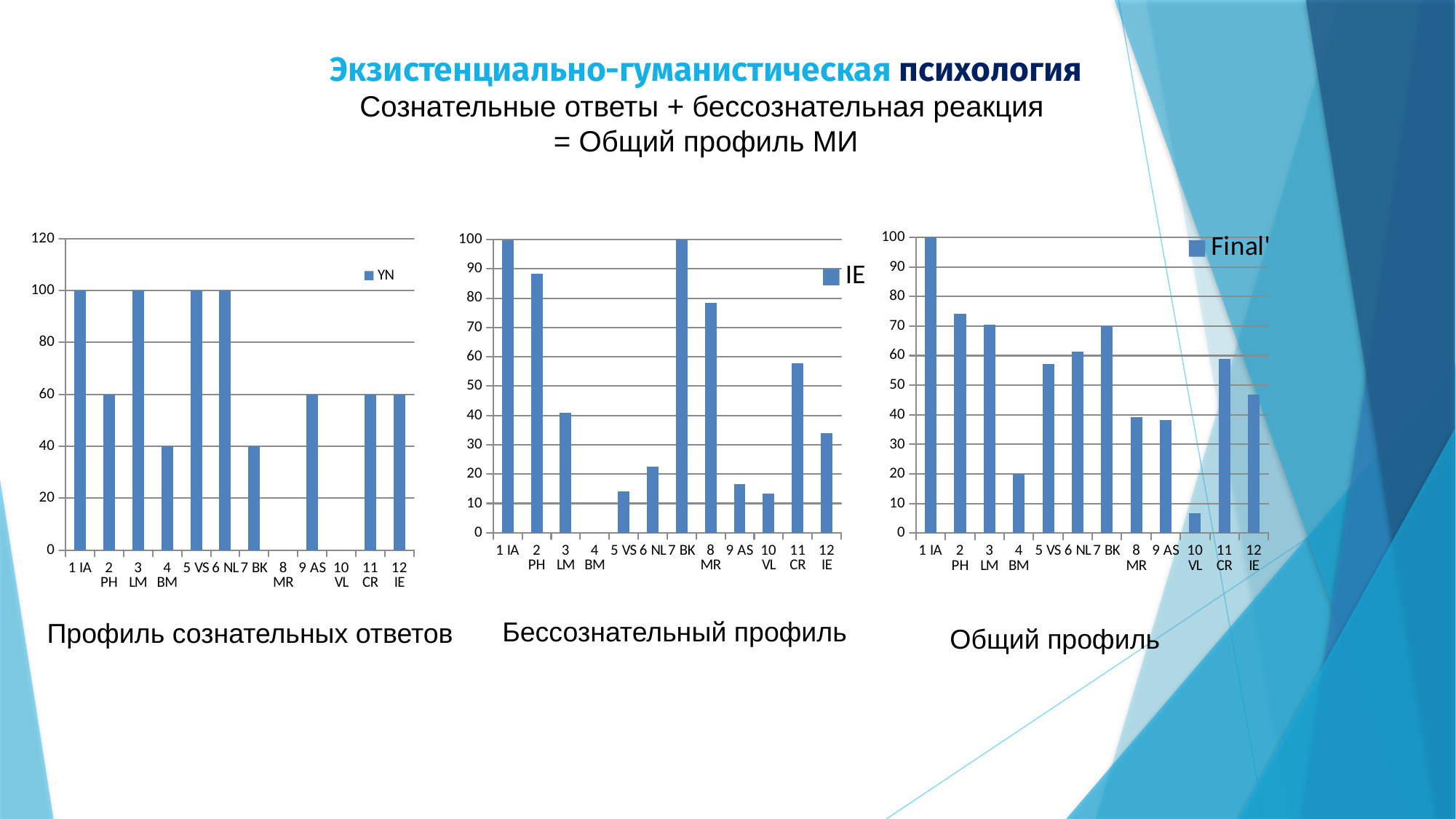

# Экзистенциально-гуманистическая психология Сознательные ответы + бессознательная реакция = Общий профиль МИ

### Chart

| Category |  |
|---|---|
| 1 IA | 99.9266649527172 |
| 2 PH | 74.15168542212335 |
| 3 LM | 70.50753357282274 |
| 4 BM | 20.0 |
| 5 VS | 57.05049533406298 |
| 6 NL | 61.23407265169565 |
| 7 BK | 70.0 |
| 8 MR | 39.23268809118106 |
| 9 AS | 38.28371019134386 |
| 10 VL | 6.631626355939186 |
| 11 CR | 58.89666570624924 |
| 12 IE | 46.95072531415292 |

### Chart

| Category |  |
|---|---|
| 1 IA | 99.8533299054344 |
| 2 PH | 88.3033708442467 |
| 3 LM | 41.01506714564547 |
| 4 BM | 0.0 |
| 5 VS | 14.10099066812596 |
| 6 NL | 22.4681453033913 |
| 7 BK | 100.0 |
| 8 MR | 78.46537618236212 |
| 9 AS | 16.56742038268772 |
| 10 VL | 13.263252711878373 |
| 11 CR | 57.79333141249847 |
| 12 IE | 33.901450628305845 |

### Chart

| Category |  |
|---|---|
| 1 IA | 100.0 |
| 2 PH | 60.0 |
| 3 LM | 100.0 |
| 4 BM | 40.0 |
| 5 VS | 100.0 |
| 6 NL | 100.0 |
| 7 BK | 40.0 |
| 8 MR | 0.0 |
| 9 AS | 60.0 |
| 10 VL | 0.0 |
| 11 CR | 60.0 |
| 12 IE | 60.0 |
Бессознательный профиль
Профиль сознательных ответов
Общий профиль